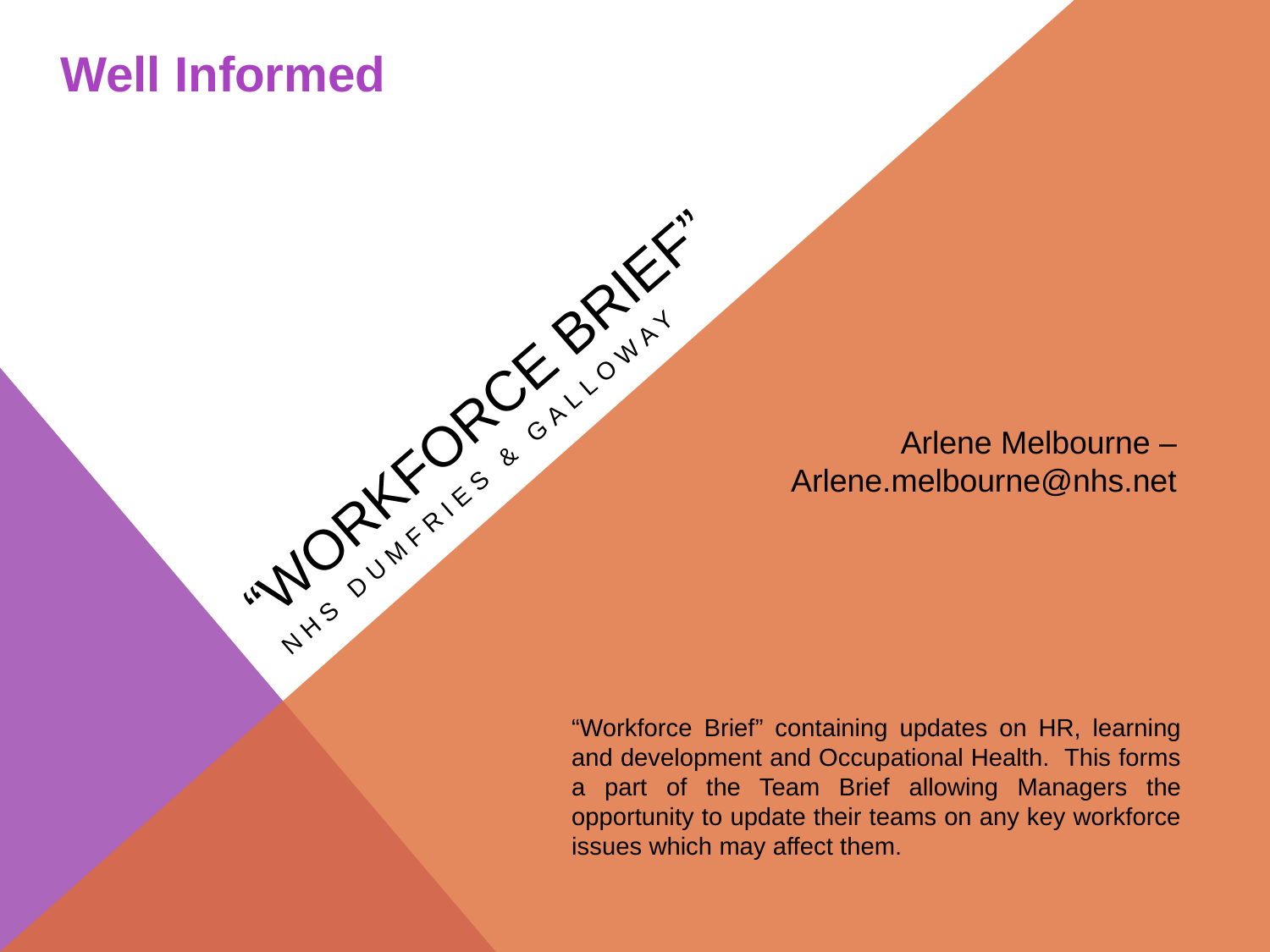

Well Informed
# “workforce brief”
NHS DUMFRIES & GALLOWAY
Arlene Melbourne – Arlene.melbourne@nhs.net
“Workforce Brief” containing updates on HR, learning and development and Occupational Health.  This forms a part of the Team Brief allowing Managers the opportunity to update their teams on any key workforce issues which may affect them.